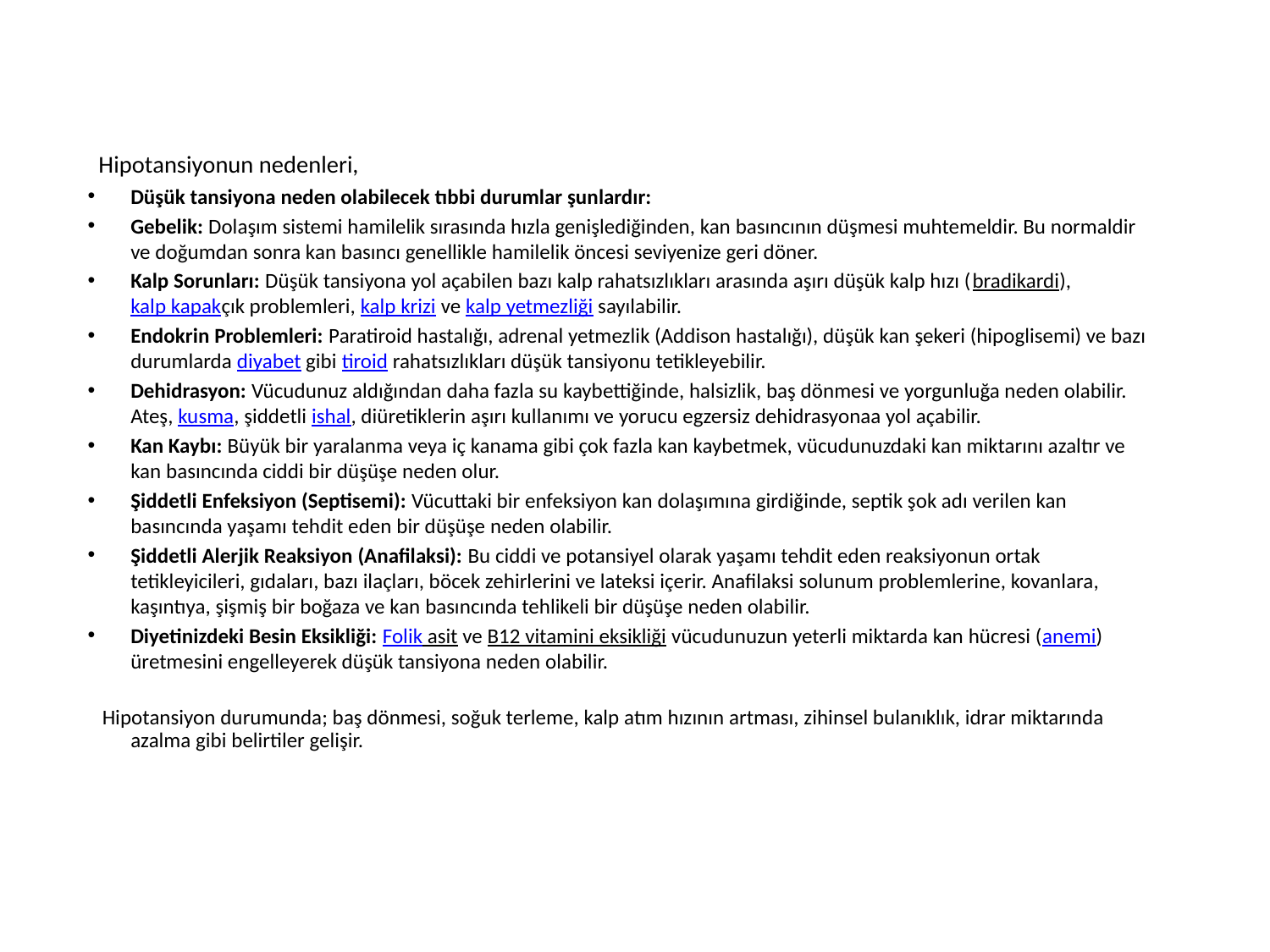

Hipotansiyonun nedenleri,
Düşük tansiyona neden olabilecek tıbbi durumlar şunlardır:
Gebelik: Dolaşım sistemi hamilelik sırasında hızla genişlediğinden, kan basıncının düşmesi muhtemeldir. Bu normaldir ve doğumdan sonra kan basıncı genellikle hamilelik öncesi seviyenize geri döner.
Kalp Sorunları: Düşük tansiyona yol açabilen bazı kalp rahatsızlıkları arasında aşırı düşük kalp hızı (bradikardi), kalp kapakçık problemleri, kalp krizi ve kalp yetmezliği sayılabilir.
Endokrin Problemleri: Paratiroid hastalığı, adrenal yetmezlik (Addison hastalığı), düşük kan şekeri (hipoglisemi) ve bazı durumlarda diyabet gibi tiroid rahatsızlıkları düşük tansiyonu tetikleyebilir.
Dehidrasyon: Vücudunuz aldığından daha fazla su kaybettiğinde, halsizlik, baş dönmesi ve yorgunluğa neden olabilir. Ateş, kusma, şiddetli ishal, diüretiklerin aşırı kullanımı ve yorucu egzersiz dehidrasyonaa yol açabilir.
Kan Kaybı: Büyük bir yaralanma veya iç kanama gibi çok fazla kan kaybetmek, vücudunuzdaki kan miktarını azaltır ve kan basıncında ciddi bir düşüşe neden olur.
Şiddetli Enfeksiyon (Septisemi): Vücuttaki bir enfeksiyon kan dolaşımına girdiğinde, septik şok adı verilen kan basıncında yaşamı tehdit eden bir düşüşe neden olabilir.
Şiddetli Alerjik Reaksiyon (Anafilaksi): Bu ciddi ve potansiyel olarak yaşamı tehdit eden reaksiyonun ortak tetikleyicileri, gıdaları, bazı ilaçları, böcek zehirlerini ve lateksi içerir. Anafilaksi solunum problemlerine, kovanlara, kaşıntıya, şişmiş bir boğaza ve kan basıncında tehlikeli bir düşüşe neden olabilir.
Diyetinizdeki Besin Eksikliği: Folik asit ve B12 vitamini eksikliği vücudunuzun yeterli miktarda kan hücresi (anemi) üretmesini engelleyerek düşük tansiyona neden olabilir.

   Hipotansiyon durumunda; baş dönmesi, soğuk terleme, kalp atım hızının artması, zihinsel bulanıklık, idrar miktarında azalma gibi belirtiler gelişir.